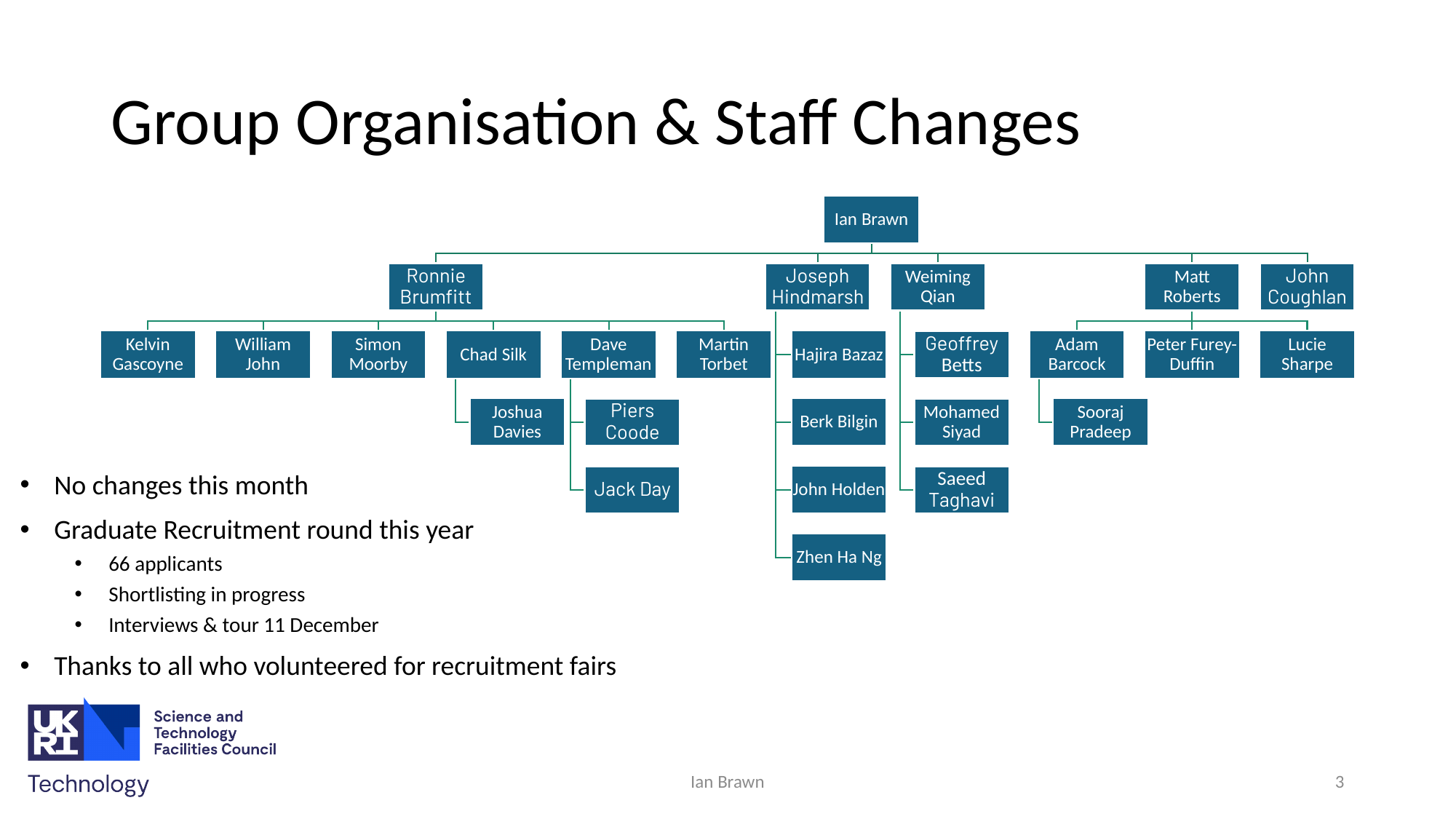

# Group Organisation & Staff Changes
Ian Brawn
Ronnie Brumfitt
Kelvin Gascoyne
William John
Simon Moorby
Chad Silk
Joshua Davies
Dave Templeman
Piers Coode
Jack Day
Martin Torbet
Joseph Hindmarsh
Hajira Bazaz
Berk Bilgin
John Holden
Zhen Ha Ng
Weiming Qian
Geoffrey Betts
Mohamed Siyad
Saeed Taghavi
Matt Roberts
Adam Barcock
Sooraj Pradeep
Peter Furey-Duffin
Lucie Sharpe
John Coughlan
No changes this month
Graduate Recruitment round this year
66 applicants
Shortlisting in progress
Interviews & tour 11 December
Thanks to all who volunteered for recruitment fairs
Ian Brawn
3